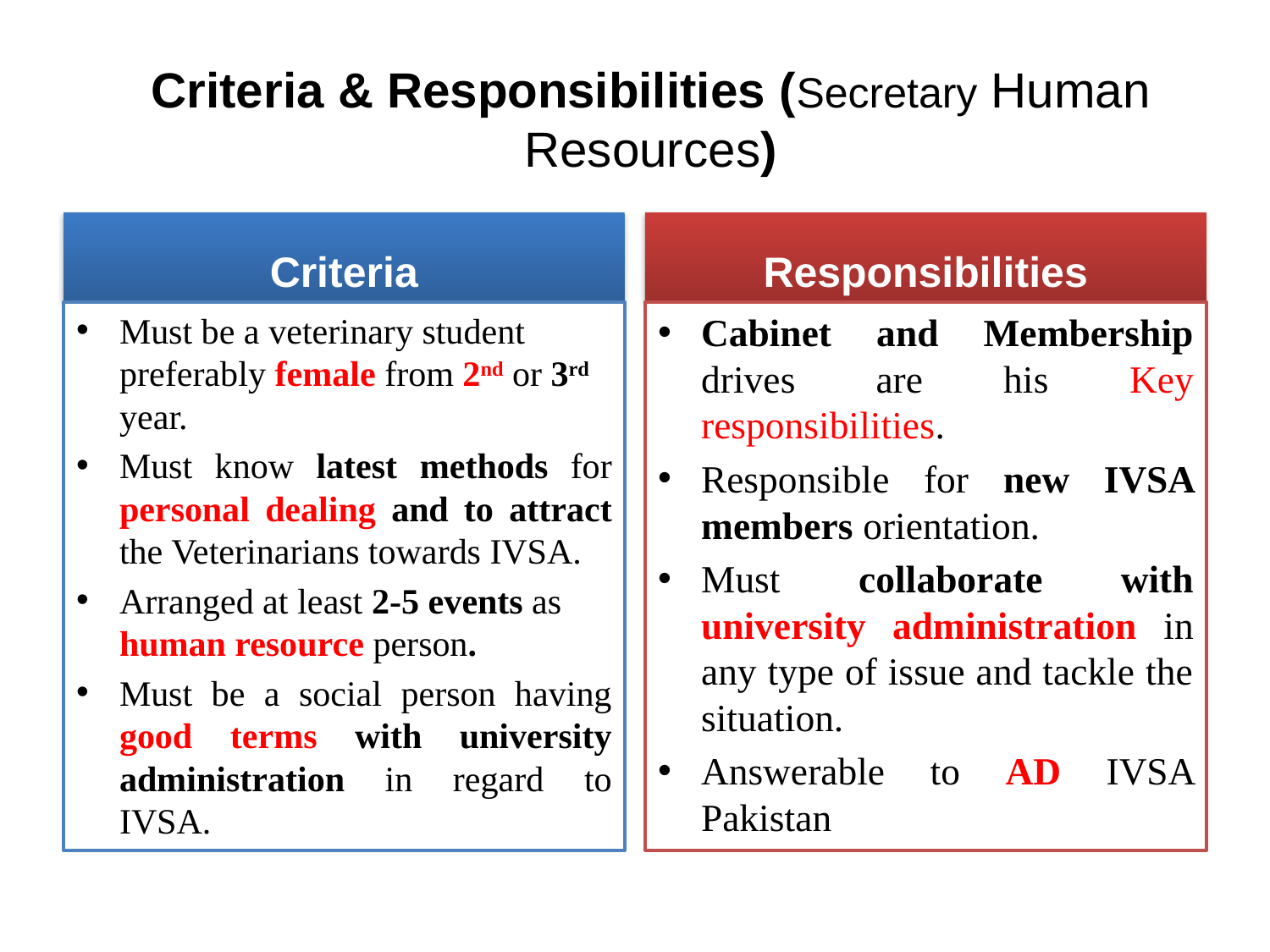

# Criteria & Responsibilities (Secretary Human Resources)
Criteria
Responsibilities
Must be a veterinary student preferably female from 2nd or 3rd  year.
Must know latest methods for personal dealing and to attract the Veterinarians towards IVSA.
Arranged at least 2-5 events as human resource person.
Must be a social person having good terms with university administration in regard to IVSA.

Cabinet and Membership drives are his Key responsibilities.
Responsible for new IVSA members orientation.
Must collaborate with university administration in any type of issue and tackle the situation.
Answerable to AD IVSA Pakistan